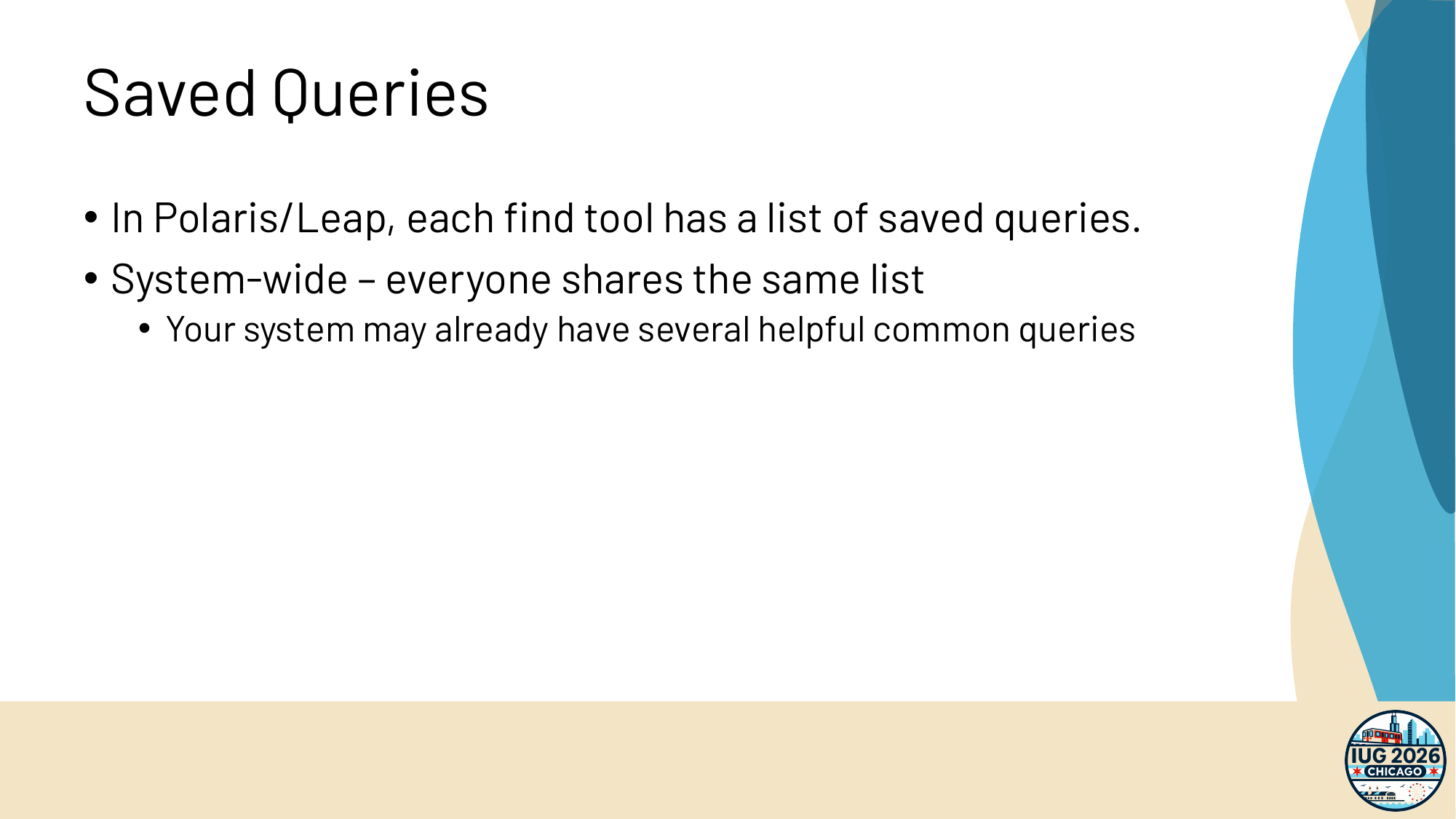

# Saved Queries
In Polaris/Leap, each find tool has a list of saved queries.
System-wide – everyone shares the same list
Your system may already have several helpful common queries